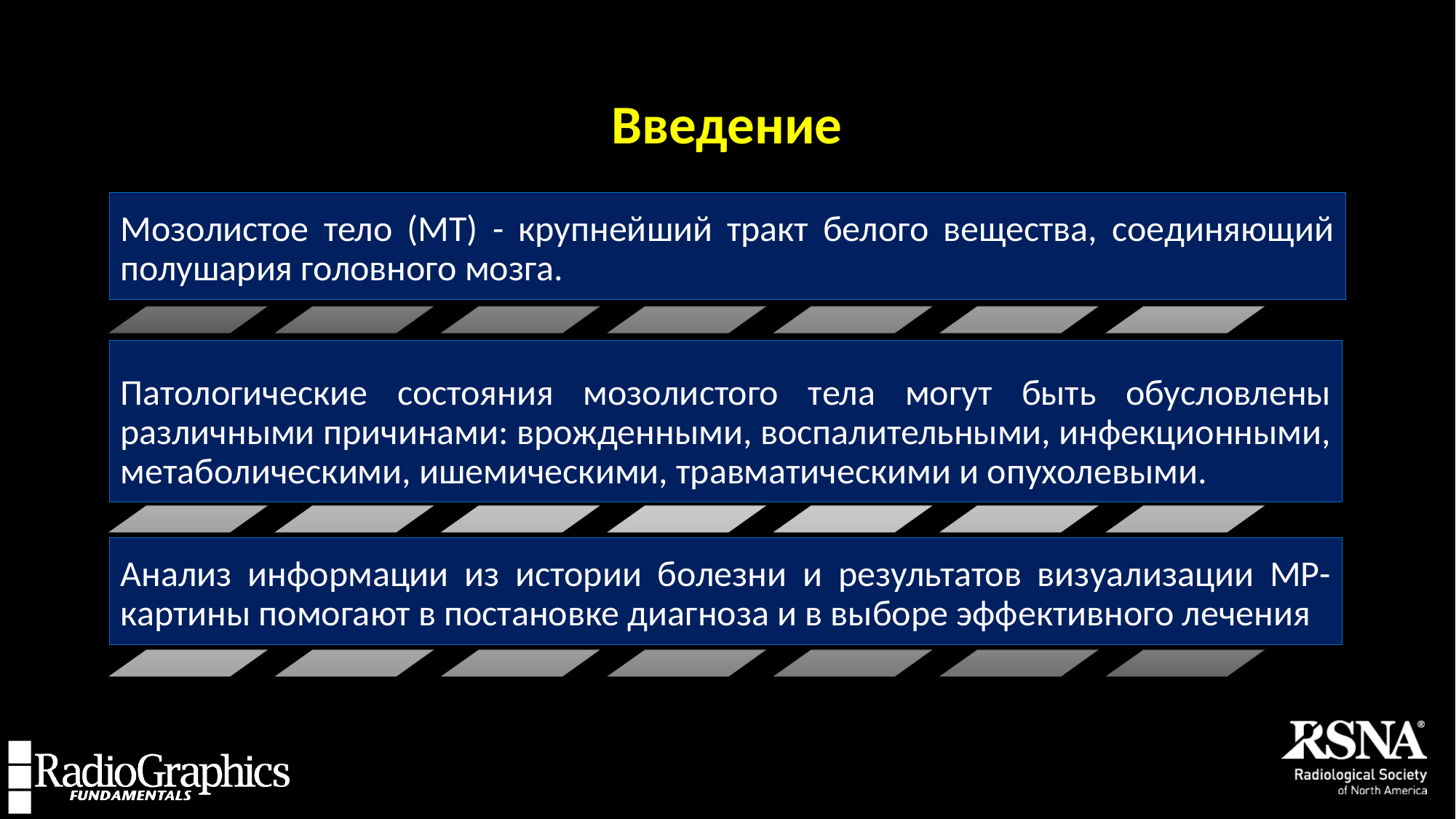

Введение
Мозолистое тело (МТ) - крупнейший тракт белого вещества, соединяющий полушария головного мозга.
Патологические состояния мозолистого тела могут быть обусловлены различными причинами: врожденными, воспалительными, инфекционными, метаболическими, ишемическими, травматическими и опухолевыми.
Анализ информации из истории болезни и результатов визуализации МР-картины помогают в постановке диагноза и в выборе эффективного лечения